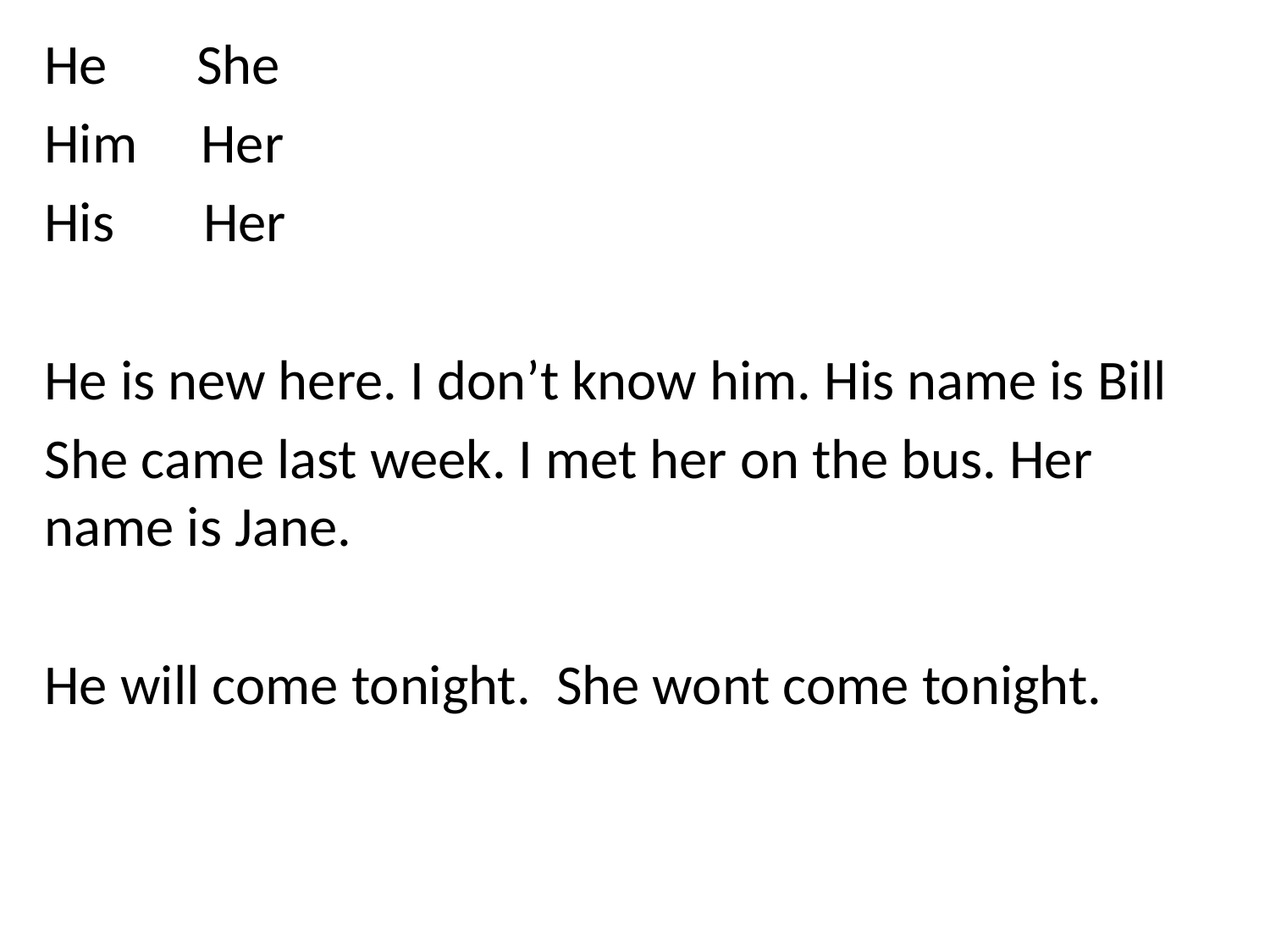

He       She
Him     Her
His       Her

He is new here. I don’t know him. His name is Bill
She came last week. I met her on the bus. Her name is Jane.

He will come tonight.  She wont come tonight.